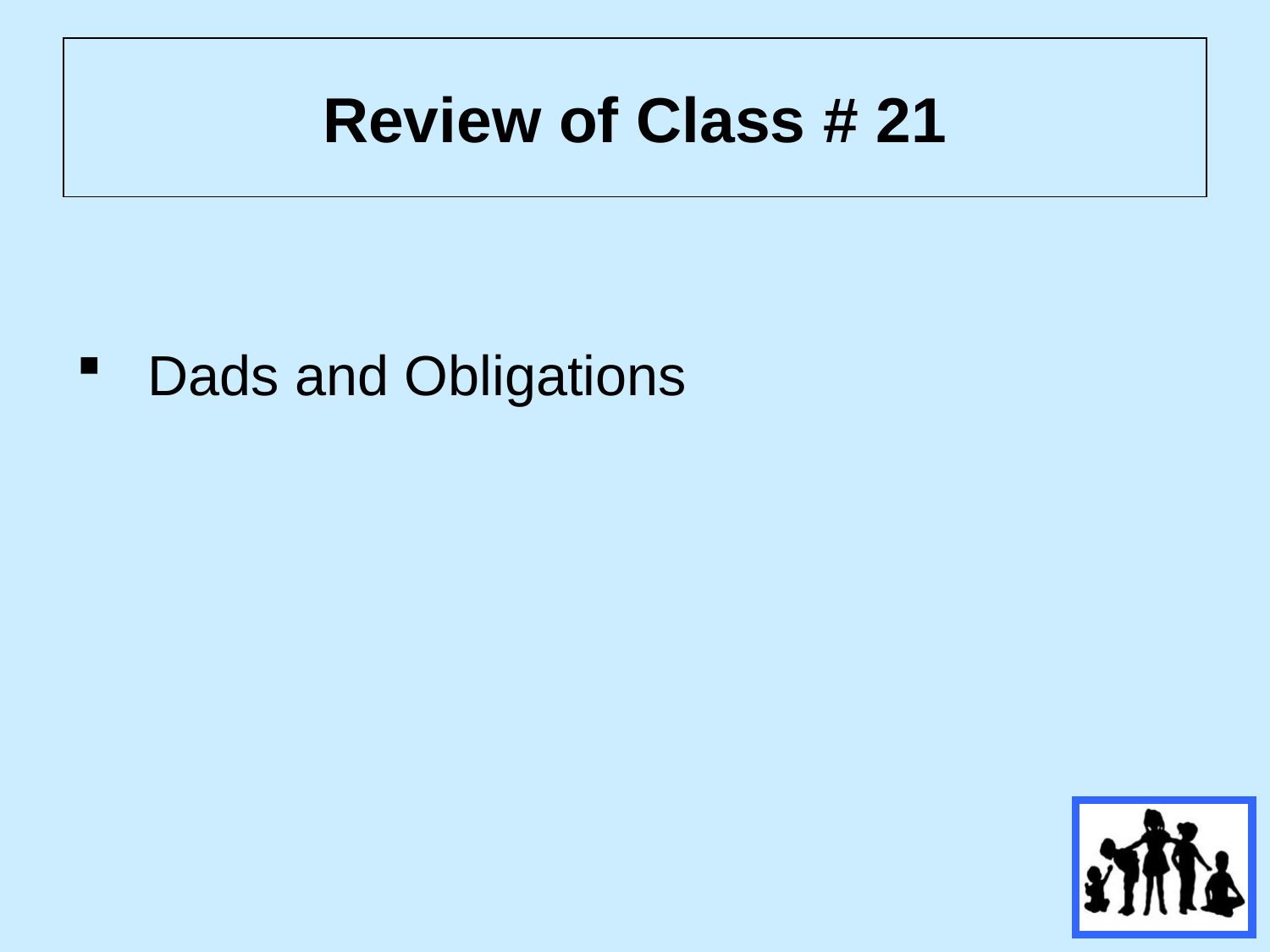

# Review of Class # 21

Dads and Obligations